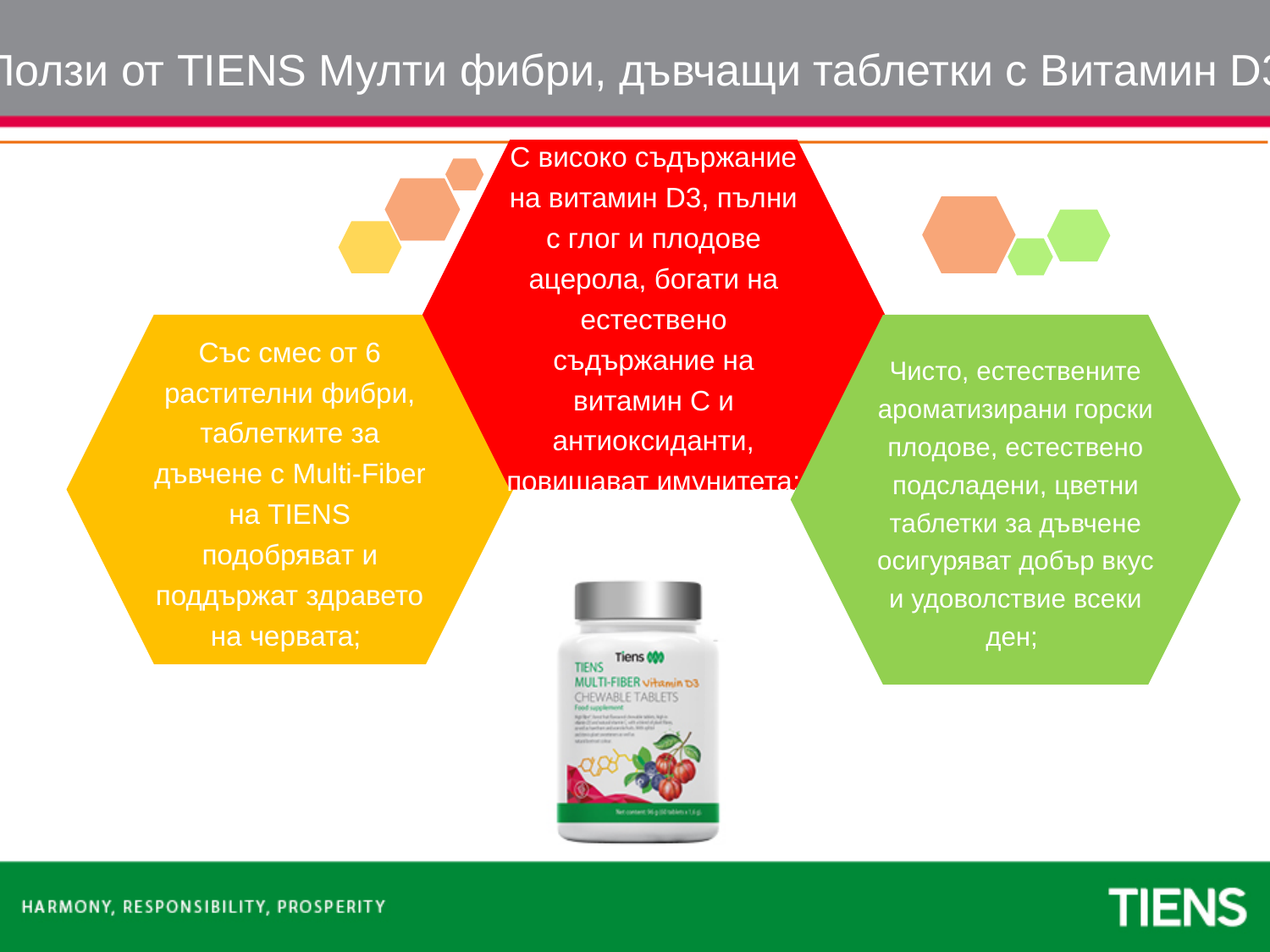

Ползи от TIENS Мулти фибри, дъвчащи таблетки с Витамин D3

С високо съдържание на витамин D3, пълни с глог и плодове ацерола, богати на естествено съдържание на витамин С и антиоксиданти, повишават имунитета;

Със смес от 6 растителни фибри, таблетките за дъвчене с Multi-Fiber на TIENS
подобряват и поддържат здравето на червата;
Чисто, естествените ароматизирани горски плодове, естествено подсладени, цветни таблетки за дъвчене осигуряват добър вкус и удоволствие всеки ден;